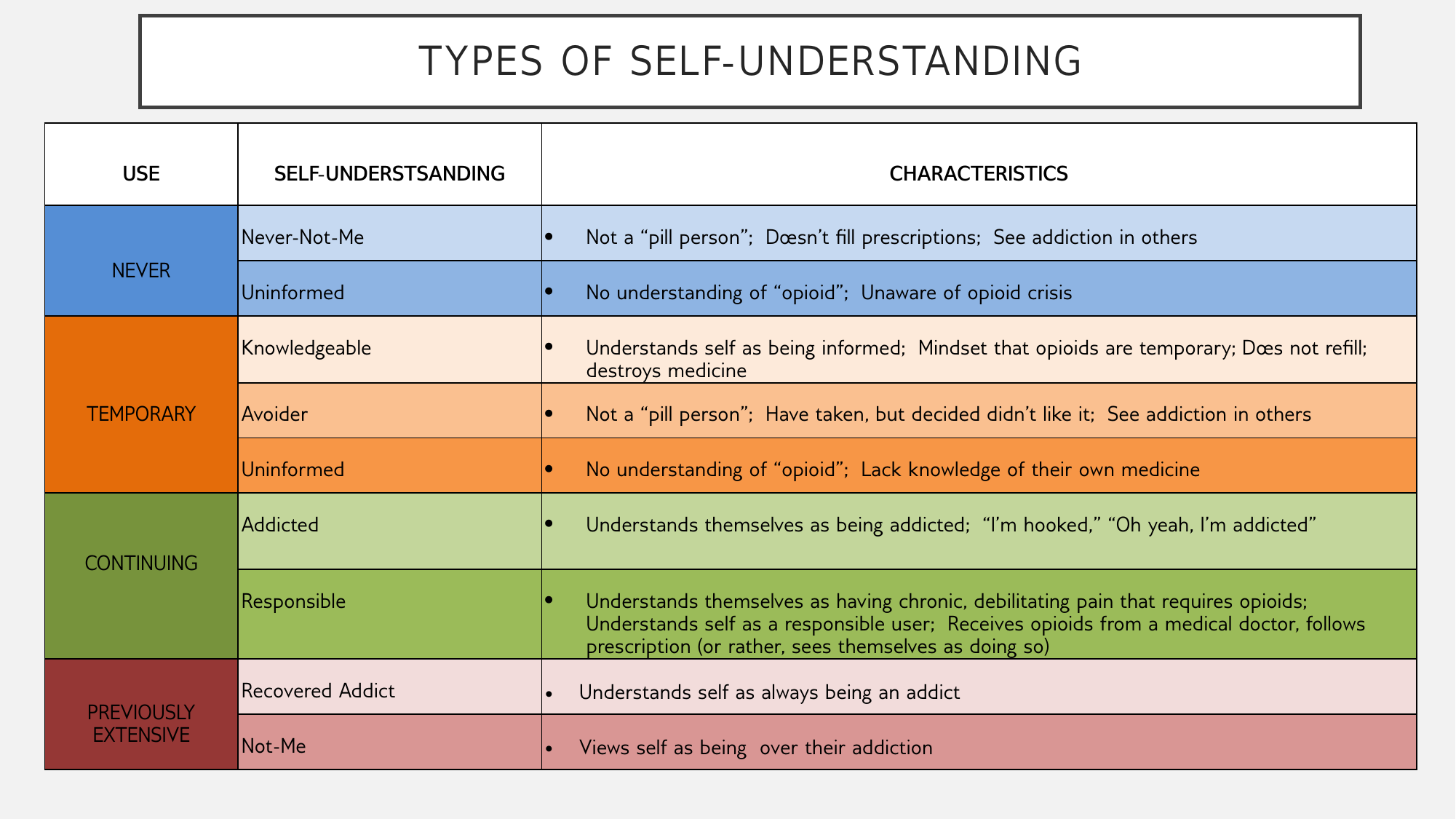

# Types of Self-Understanding
| USE | SELF-UNDERSTSANDING | CHARACTERISTICS |
| --- | --- | --- |
| NEVER | Never-Not-Me | Not a “pill person”; Doesn’t fill prescriptions; See addiction in others |
|  | Uninformed | No understanding of “opioid”; Unaware of opioid crisis |
| TEMPORARY | Knowledgeable | Understands self as being informed; Mindset that opioids are temporary; Does not refill; destroys medicine |
|  | Avoider | Not a “pill person”; Have taken, but decided didn’t like it; See addiction in others |
|  | Uninformed | No understanding of “opioid”; Lack knowledge of their own medicine |
| CONTINUING | Addicted | Understands themselves as being addicted; “I’m hooked,” “Oh yeah, I’m addicted” |
|  | Responsible | Understands themselves as having chronic, debilitating pain that requires opioids; Understands self as a responsible user; Receives opioids from a medical doctor, follows prescription (or rather, sees themselves as doing so) |
| PREVIOUSLY EXTENSIVE | Recovered Addict | Understands self as always being an addict |
|  | Not-Me | Views self as being over their addiction |